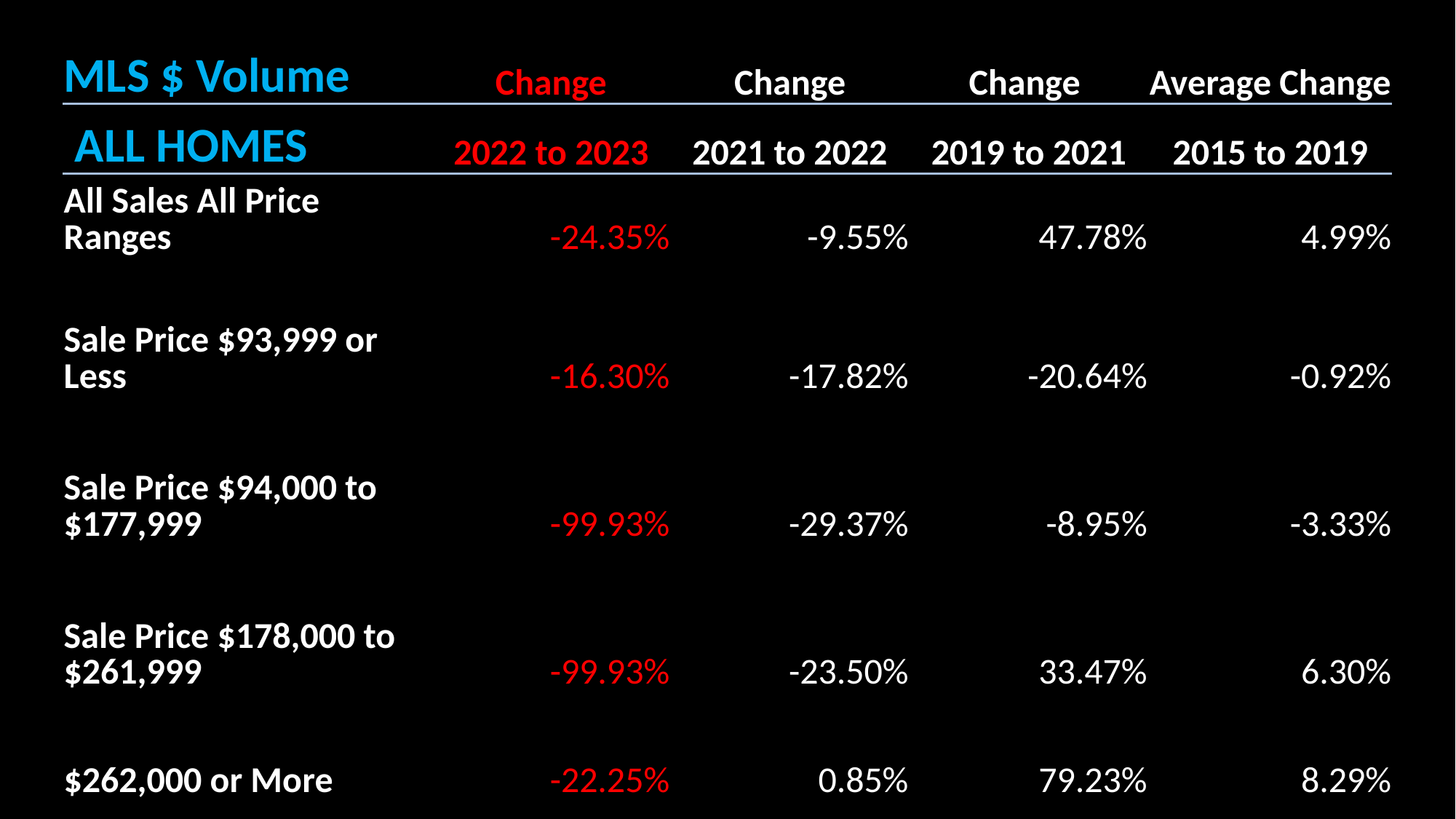

| MLS $ Volume |  | Change | Change | Change | Average Change |
| --- | --- | --- | --- | --- | --- |
| ALL HOMES |  | 2022 to 2023 | 2021 to 2022 | 2019 to 2021 | 2015 to 2019 |
| All Sales All Price Ranges |  | -24.35% | -9.55% | 47.78% | 4.99% |
|  |  |  |  |  |  |
| Sale Price $93,999 or Less |  | -16.30% | -17.82% | -20.64% | -0.92% |
|  |  |  |  |  |  |
| Sale Price $94,000 to $177,999 |  | -99.93% | -29.37% | -8.95% | -3.33% |
|  |  |  |  |  |  |
| Sale Price $178,000 to $261,999 |  | -99.93% | -23.50% | 33.47% | 6.30% |
|  |  |  |  |  |  |
| $262,000 or More |  | -22.25% | 0.85% | 79.23% | 8.29% |